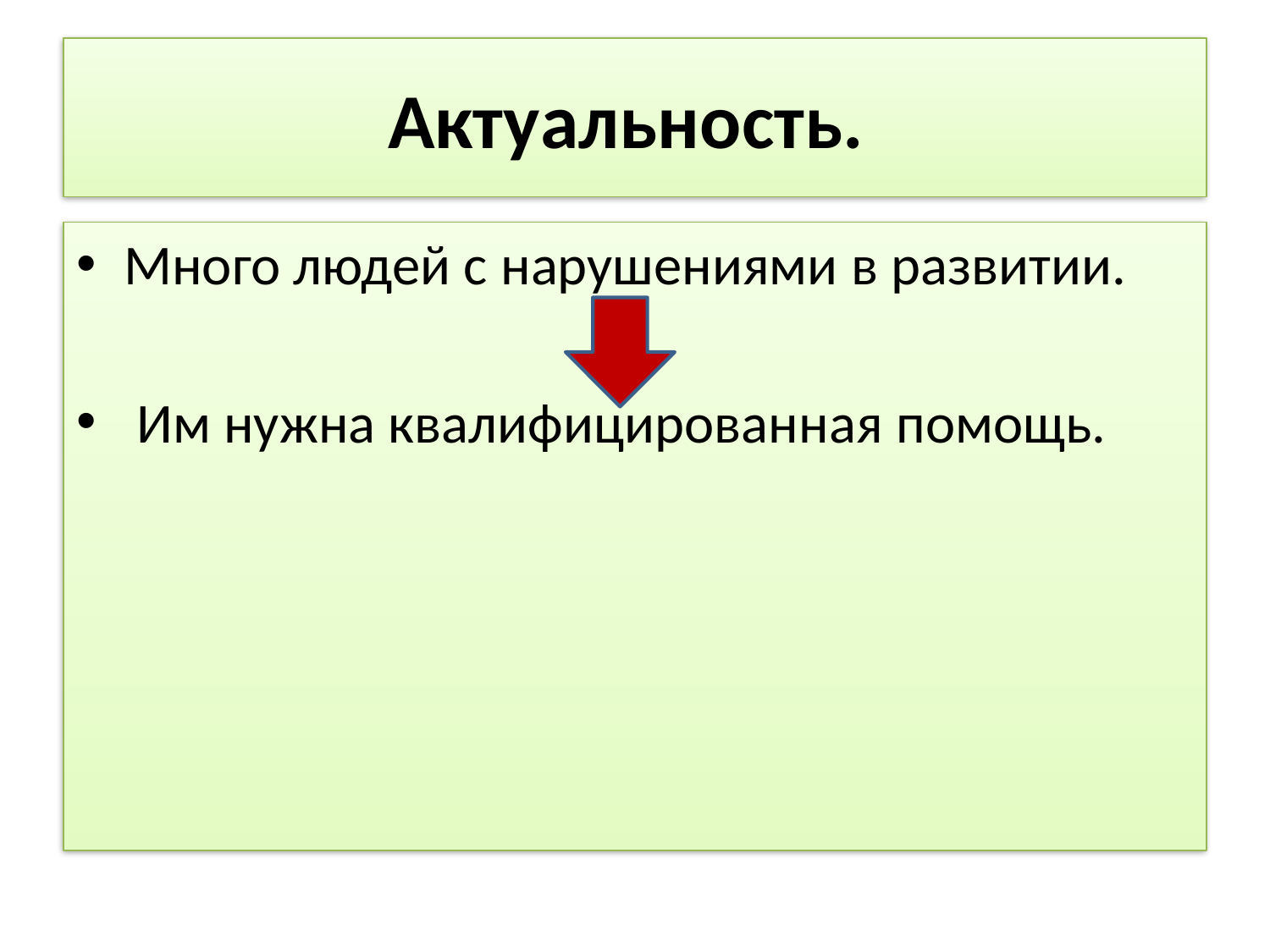

# Актуальность.
Много людей с нарушениями в развитии.

 Им нужна квалифицированная помощь.